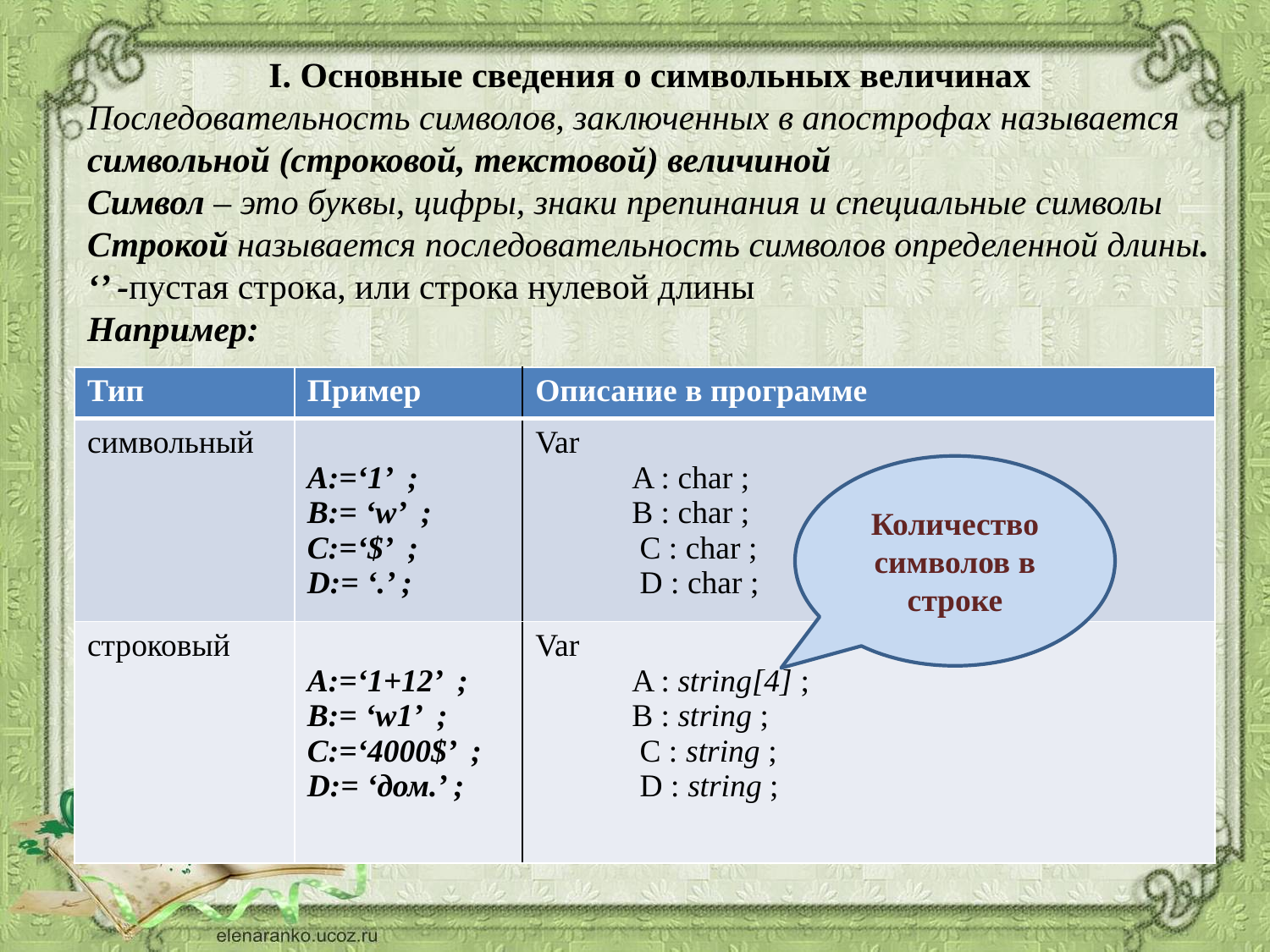

I. Основные сведения о символьных величинах
Последовательность символов, заключенных в апострофах называется символьной (строковой, текстовой) величиной
Символ – это буквы, цифры, знаки препинания и специальные символы
Строкой называется последовательность символов определенной длины.
‘’ -пустая строка, или строка нулевой длины
Например:

.
| Тип | Пример | Описание в программе |
| --- | --- | --- |
| символьный | A:=‘1’ ; B:= ‘w’ ; C:=‘$’ ; D:= ‘.’ ; | Var A : char ; B : char ; C : char ; D : char ; |
| строковый | A:=‘1+12’ ; B:= ‘w1’ ; C:=‘4000$’ ; D:= ‘дом.’ ; | Var A : string[4] ; B : string ; C : string ; D : string ; |
Количество символов в строке